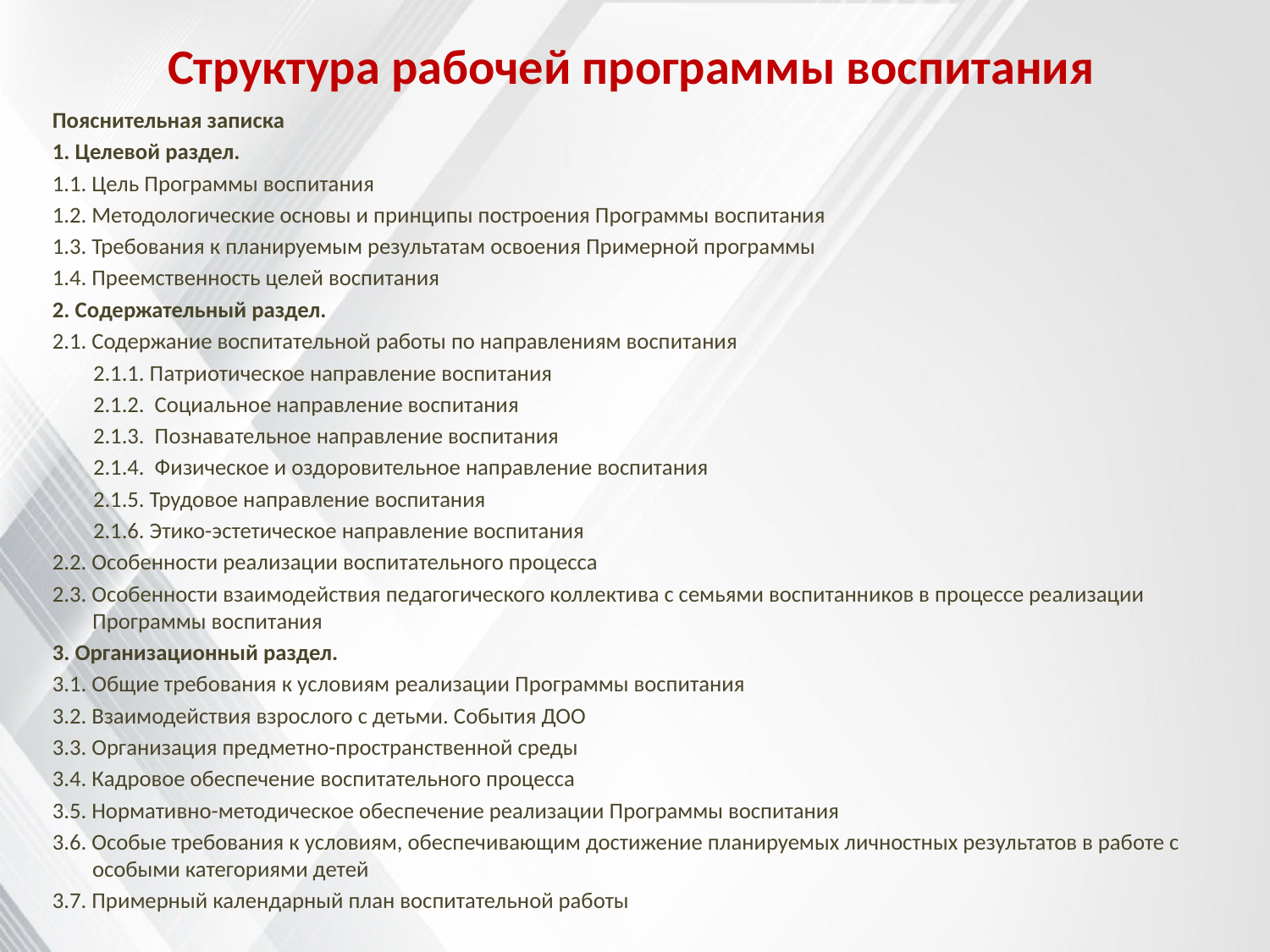

# Структура рабочей программы воспитания
Пояснительная записка
1. Целевой раздел.
1.1. Цель Программы воспитания
1.2. Методологические основы и принципы построения Программы воспитания
1.3. Требования к планируемым результатам освоения Примерной программы
1.4. Преемственность целей воспитания
2. Содержательный раздел.
2.1. Содержание воспитательной работы по направлениям воспитания
        2.1.1. Патриотическое направление воспитания
        2.1.2.  Социальное направление воспитания
        2.1.3.  Познавательное направление воспитания
        2.1.4.  Физическое и оздоровительное направление воспитания
        2.1.5. Трудовое направление воспитания
        2.1.6. Этико-эстетическое направление воспитания
2.2. Особенности реализации воспитательного процесса
2.3. Особенности взаимодействия педагогического коллектива с семьями воспитанников в процессе реализации Программы воспитания
3. Организационный раздел.
3.1. Общие требования к условиям реализации Программы воспитания
3.2. Взаимодействия взрослого с детьми. События ДОО
3.3. Организация предметно-пространственной среды
3.4. Кадровое обеспечение воспитательного процесса
3.5. Нормативно-методическое обеспечение реализации Программы воспитания
3.6. Особые требования к условиям, обеспечивающим достижение планируемых личностных результатов в работе с особыми категориями детей
3.7. Примерный календарный план воспитательной работы